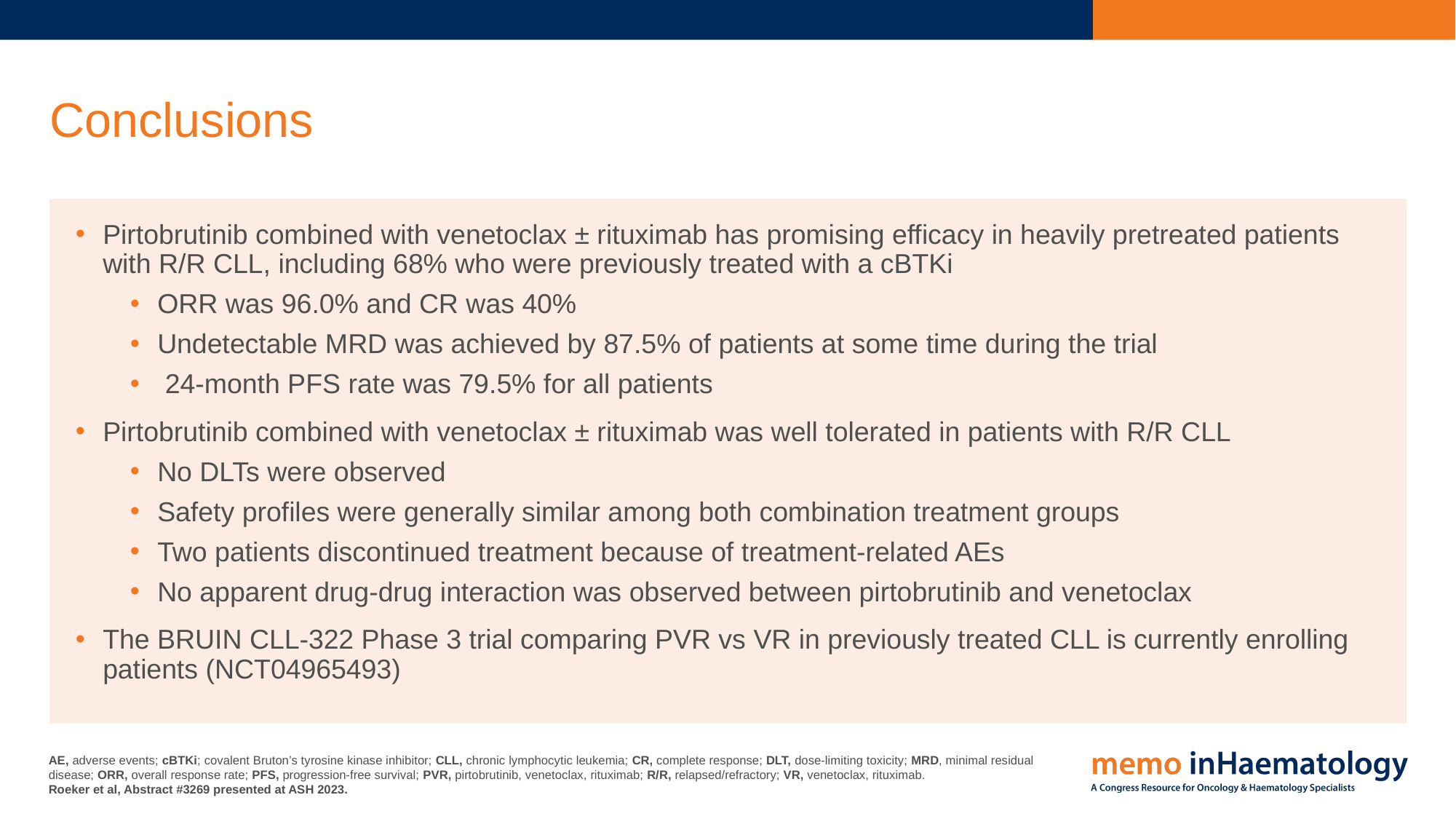

# Conclusions
Pirtobrutinib combined with venetoclax ± rituximab has promising efficacy in heavily pretreated patients with R/R CLL, including 68% who were previously treated with a cBTKi
ORR was 96.0% and CR was 40%
Undetectable MRD was achieved by 87.5% of patients at some time during the trial
 24-month PFS rate was 79.5% for all patients
Pirtobrutinib combined with venetoclax ± rituximab was well tolerated in patients with R/R CLL
No DLTs were observed
Safety profiles were generally similar among both combination treatment groups
Two patients discontinued treatment because of treatment-related AEs
No apparent drug-drug interaction was observed between pirtobrutinib and venetoclax
The BRUIN CLL-322 Phase 3 trial comparing PVR vs VR in previously treated CLL is currently enrolling patients (NCT04965493)
AE, adverse events; cBTKi; covalent Bruton’s tyrosine kinase inhibitor; CLL, chronic lymphocytic leukemia; CR, complete response; DLT, dose-limiting toxicity; MRD, minimal residual disease; ORR, overall response rate; PFS, progression-free survival; PVR, pirtobrutinib, venetoclax, rituximab; R/R, relapsed/refractory; VR, venetoclax, rituximab.
Roeker et al, Abstract #3269 presented at ASH 2023.